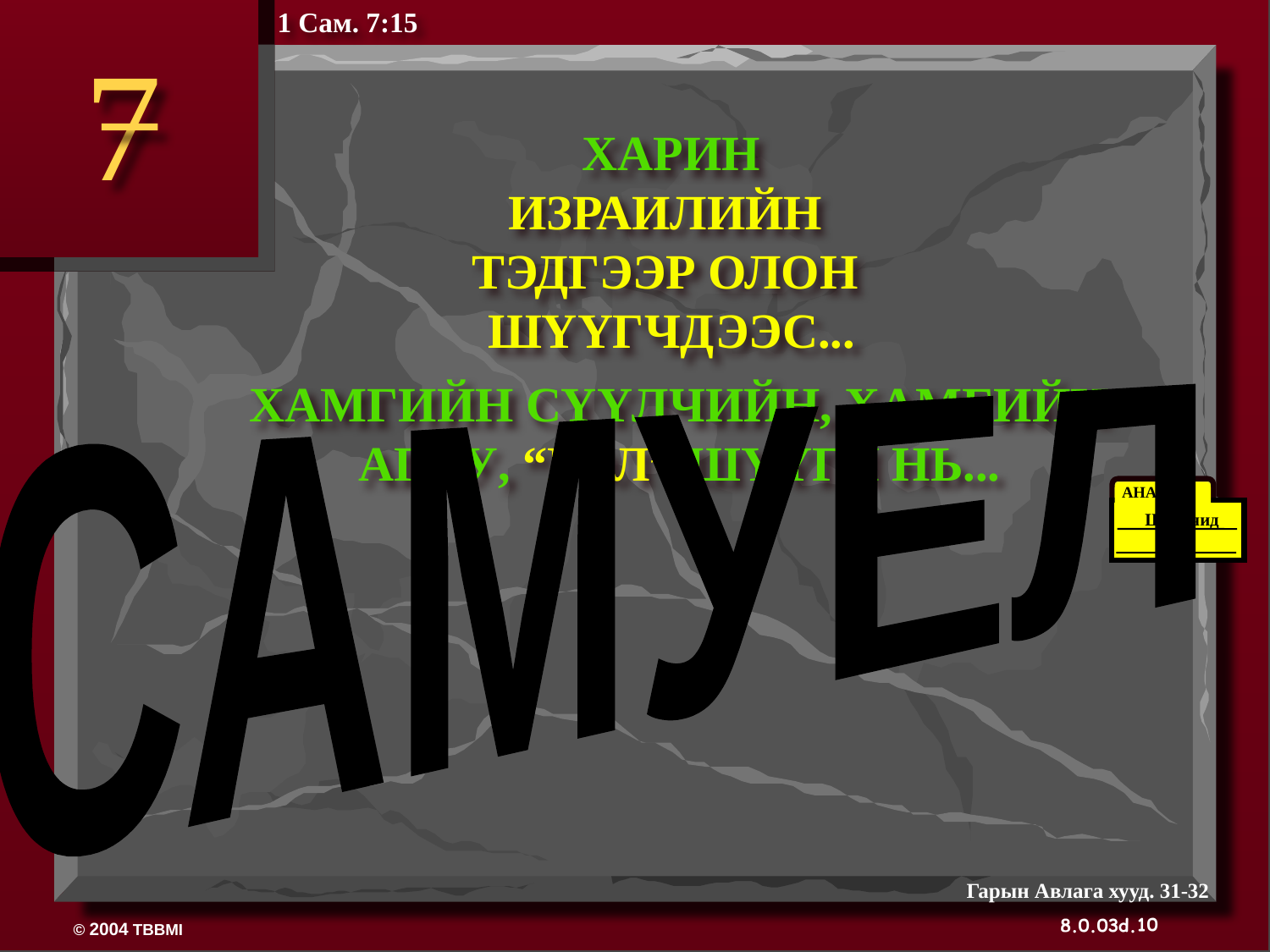

1 Сам. 7:15
7

ХАРИН
ИЗРАИЛИЙН
ТЭДГЭЭР ОЛОН
ШҮҮГЧДЭЭС...

ХАМГИЙН СҮҮЛЧИЙН, ХАМГИЙН АГУУ, “ГОЛ” ШҮҮГЧ НЬ...
САМУЕЛ
АНАРХИ

Шүүгчид

350

Гарын Авлага хууд. 31-32
10